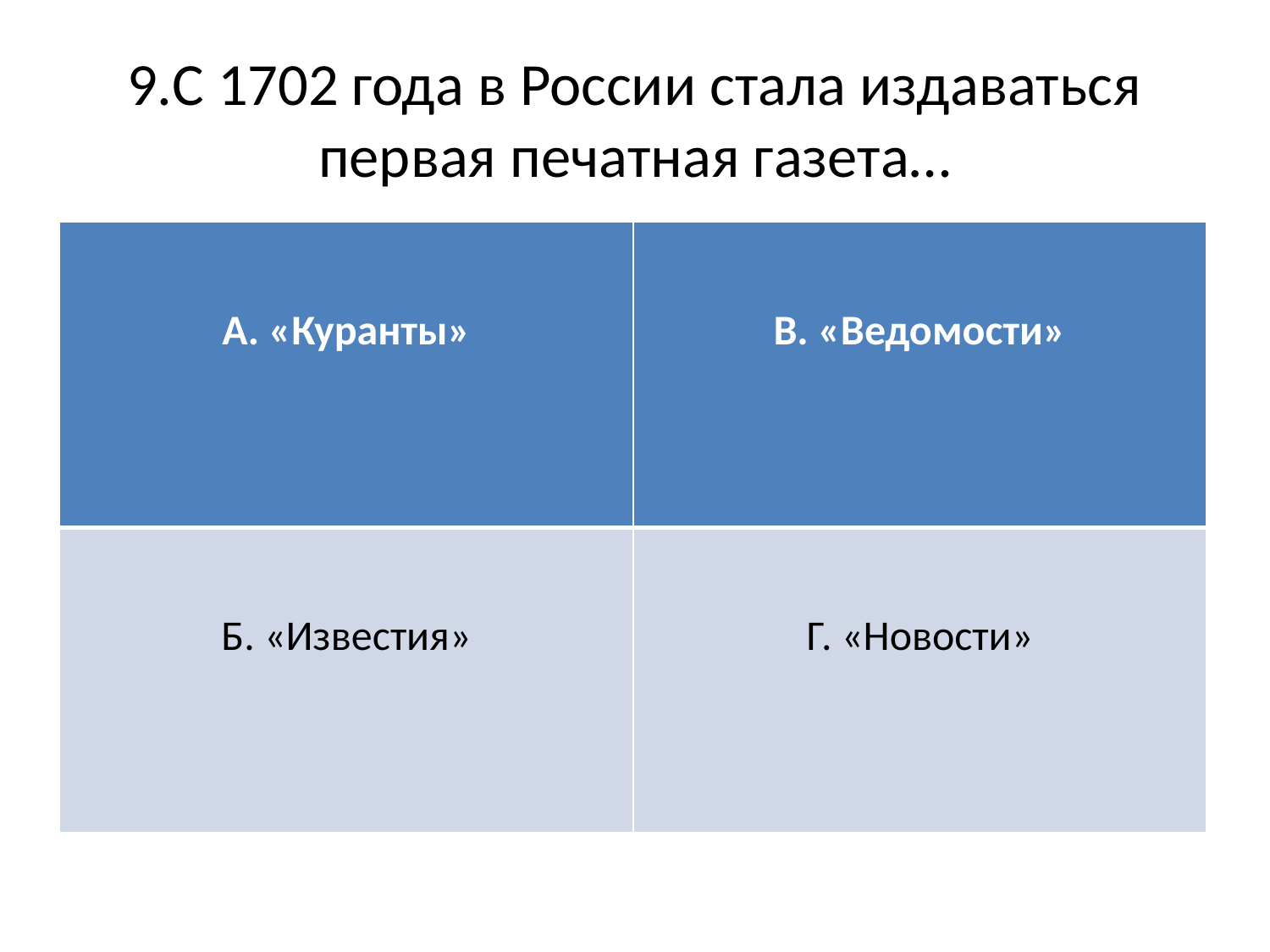

# 9.С 1702 года в России стала издаваться первая печатная газета…
| А. «Куранты» | В. «Ведомости» |
| --- | --- |
| Б. «Известия» | Г. «Новости» |